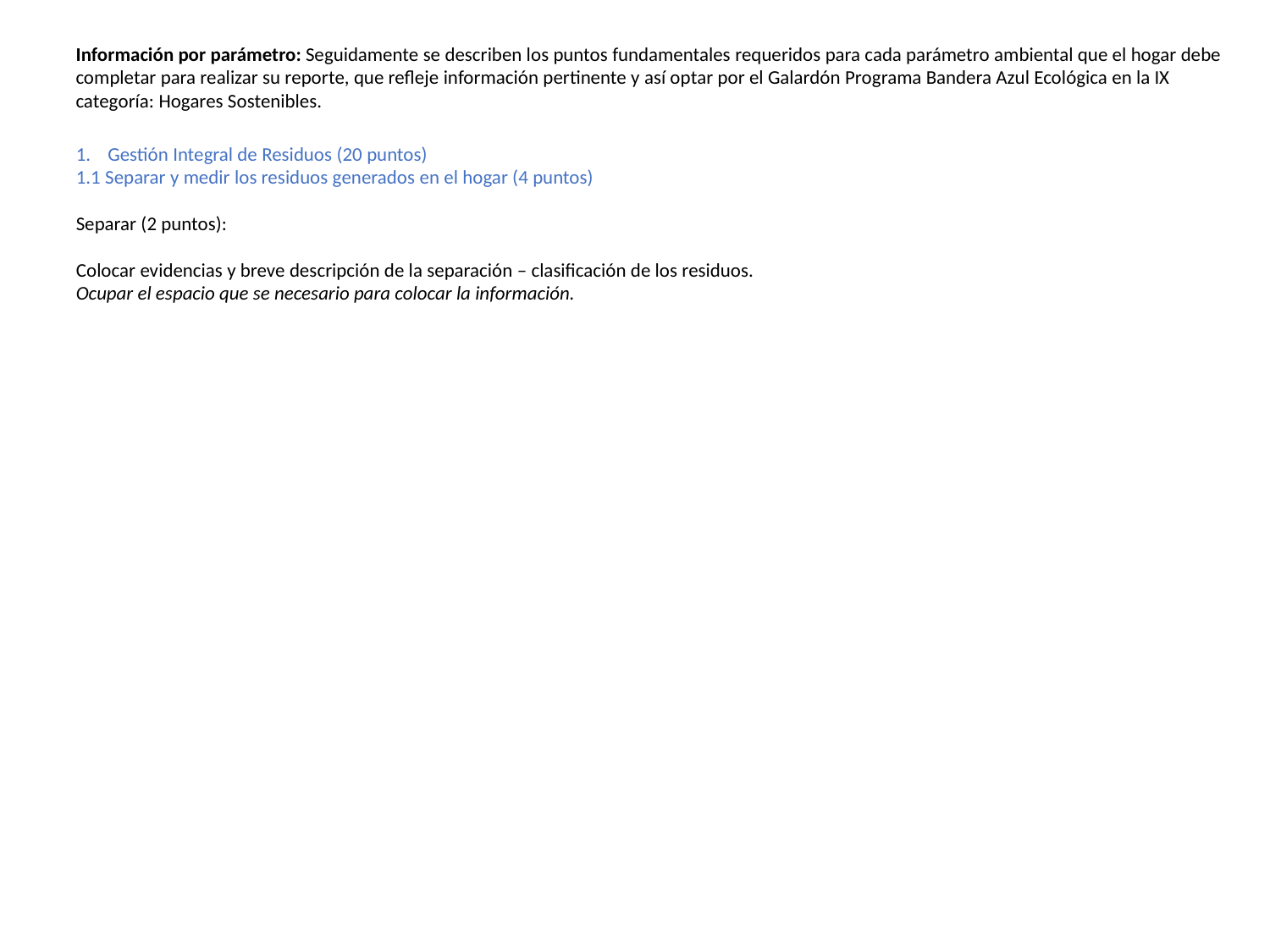

Información por parámetro: Seguidamente se describen los puntos fundamentales requeridos para cada parámetro ambiental que el hogar debe completar para realizar su reporte, que refleje información pertinente y así optar por el Galardón Programa Bandera Azul Ecológica en la IX categoría: Hogares Sostenibles.
Gestión Integral de Residuos (20 puntos)
1.1 Separar y medir los residuos generados en el hogar (4 puntos)

Separar (2 puntos):

Colocar evidencias y breve descripción de la separación – clasificación de los residuos.
Ocupar el espacio que se necesario para colocar la información.